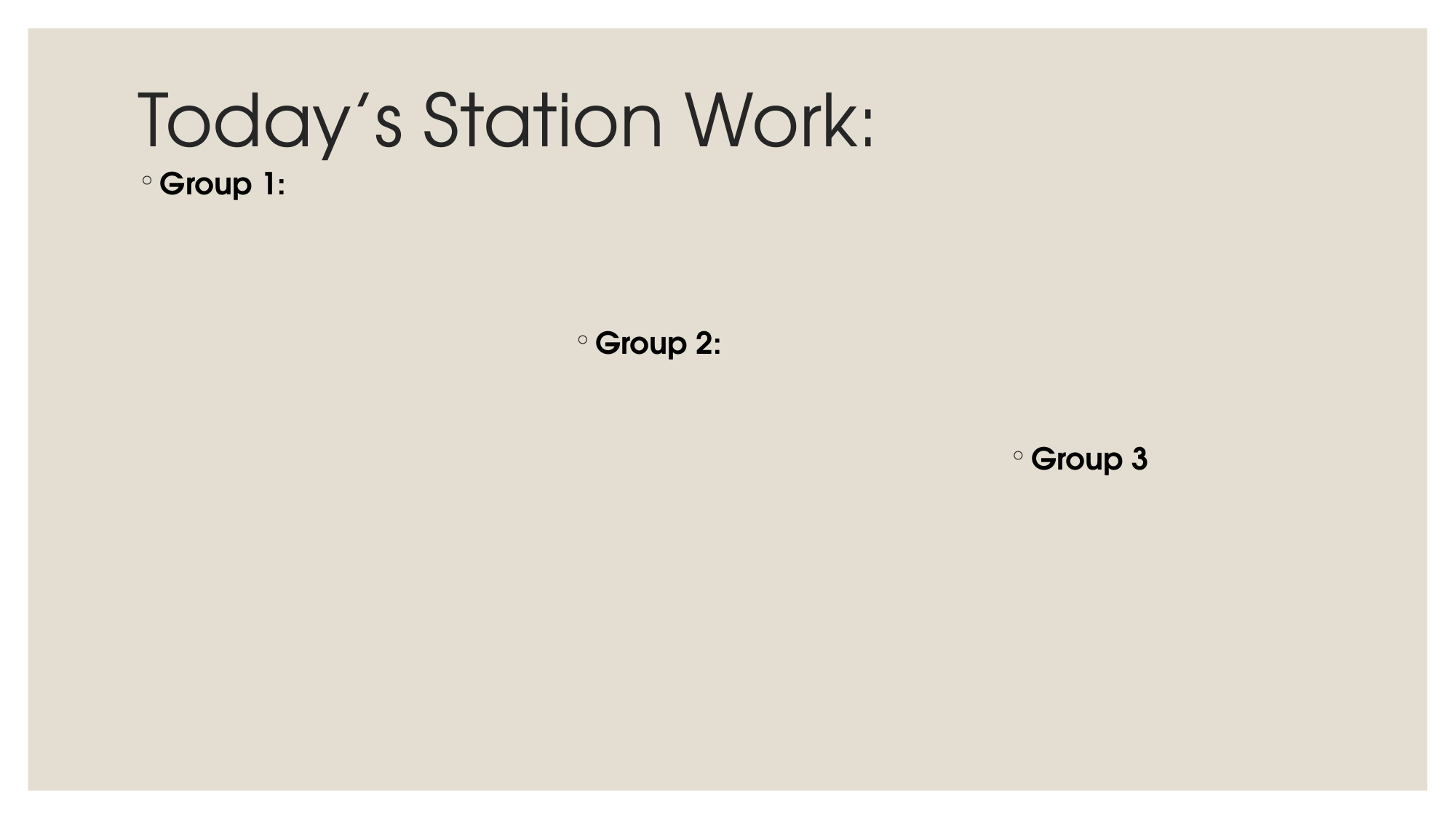

# Today’s Station Work:
Group 1:

Group 2:

Group 3